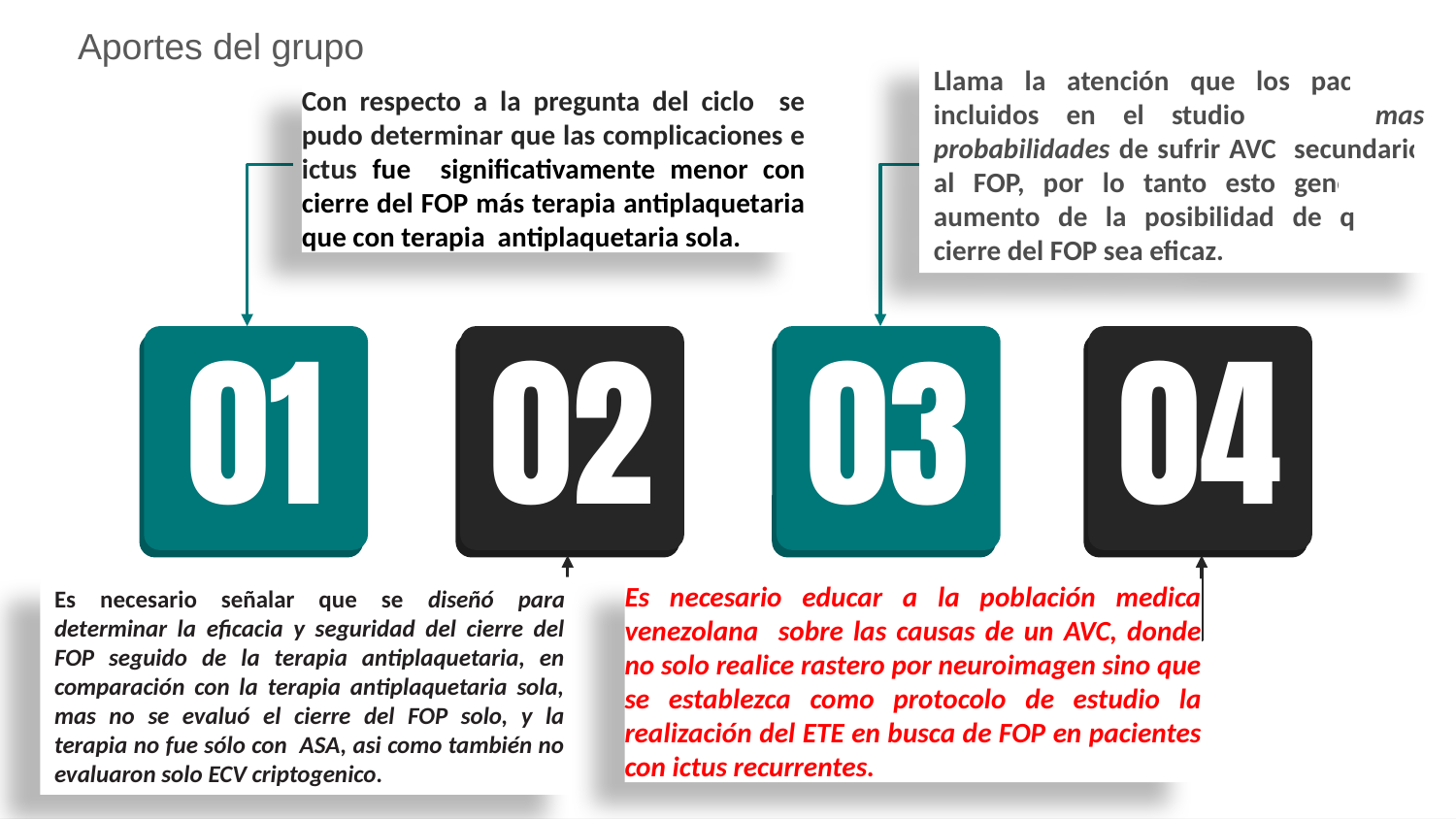

Aportes del grupo
Llama la atención que los pacientes incluidos en el studio tenían mas probabilidades de sufrir AVC  secundario al FOP, por lo tanto esto genera un aumento de la posibilidad de que el cierre del FOP sea eficaz.
Con respecto a la pregunta del ciclo  se pudo determinar que las complicaciones e ictus fue  significativamente menor con cierre del FOP más terapia antiplaquetaria que con terapia  antiplaquetaria sola.
01

03

02

04

Es necesario señalar que se diseñó para determinar la eficacia y seguridad del cierre del FOP seguido de la terapia antiplaquetaria, en comparación con la terapia antiplaquetaria sola, mas no se evaluó el cierre del FOP solo, y la terapia no fue sólo con  ASA, asi como también no evaluaron solo ECV criptogenico.
Es necesario educar a la población medica venezolana  sobre las causas de un AVC, donde no solo realice rastero por neuroimagen sino que se establezca como protocolo de estudio la realización del ETE en busca de FOP en pacientes con ictus recurrentes.